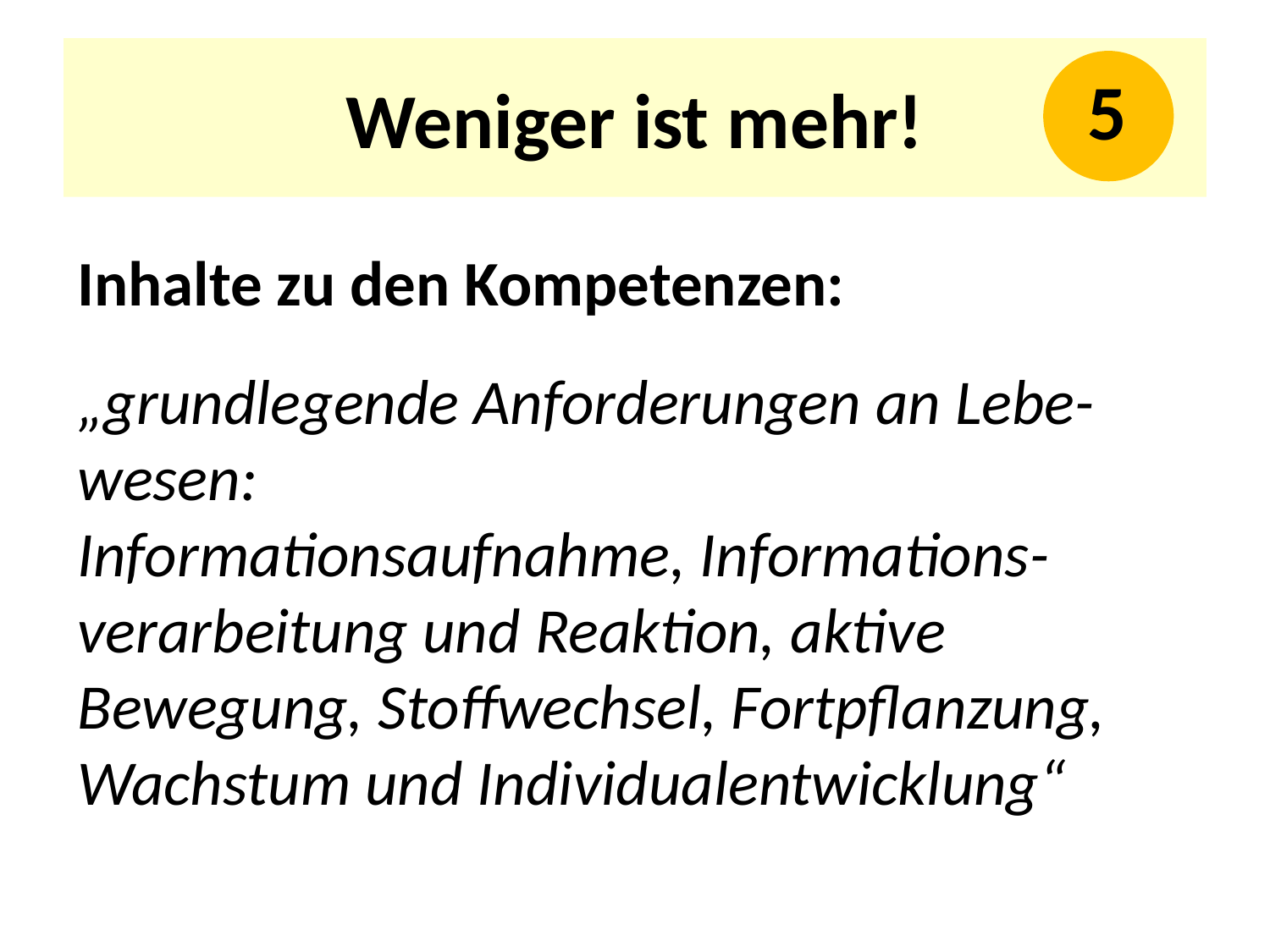

# Weniger ist mehr!

5
Inhalte zu den Kompetenzen:

„grundlegende Anforderungen an Lebe-wesen:
Informationsaufnahme, Informations-verarbeitung und Reaktion, aktive Bewegung, Stoffwechsel, Fortpflan­zung, Wachstum und Individualentwicklung“